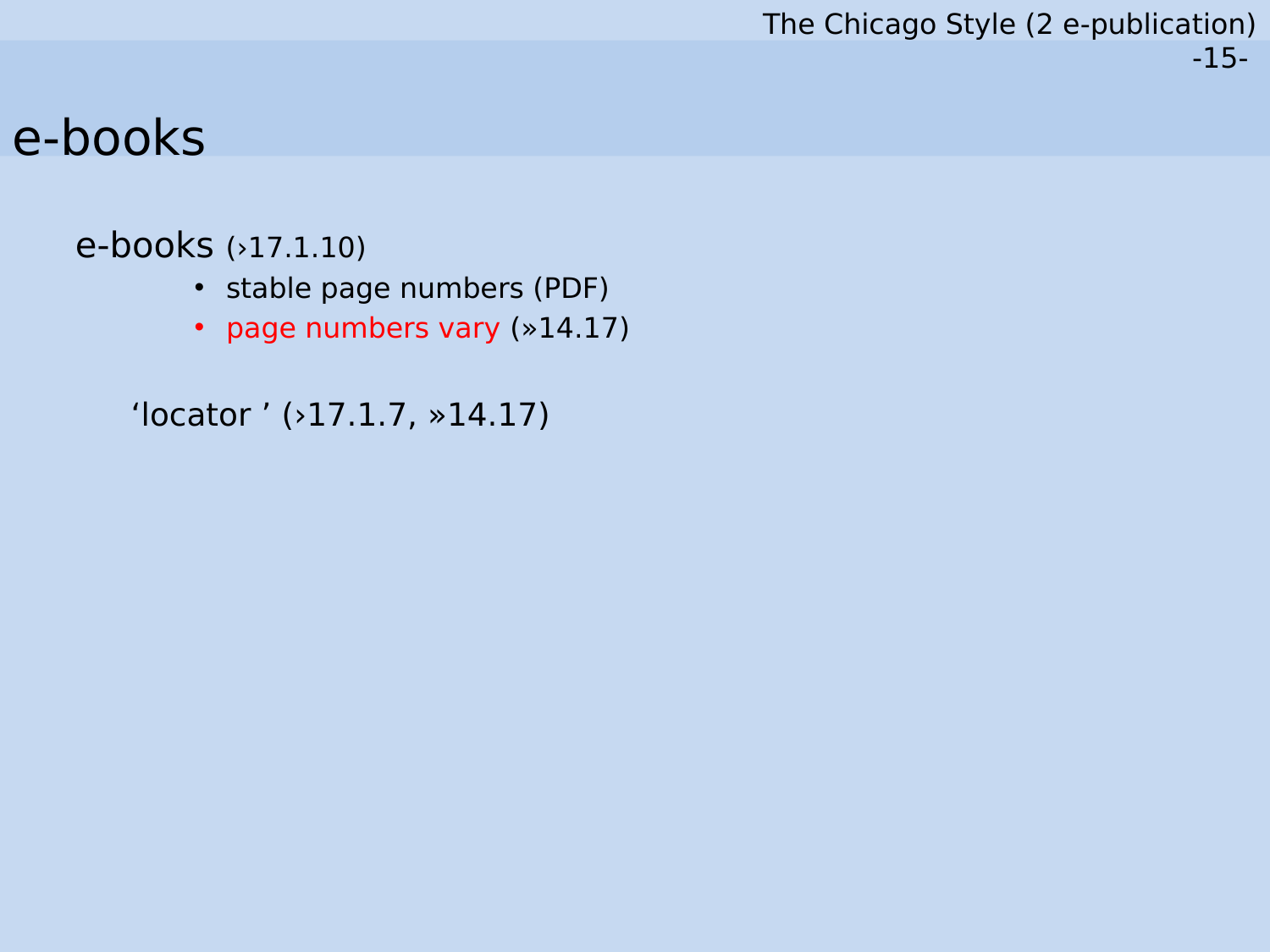

# e-books
e-books (›17.1.10)
stable page numbers (PDF)
page numbers vary (»14.17)

‘locator ’ (›17.1.7, »14.17)